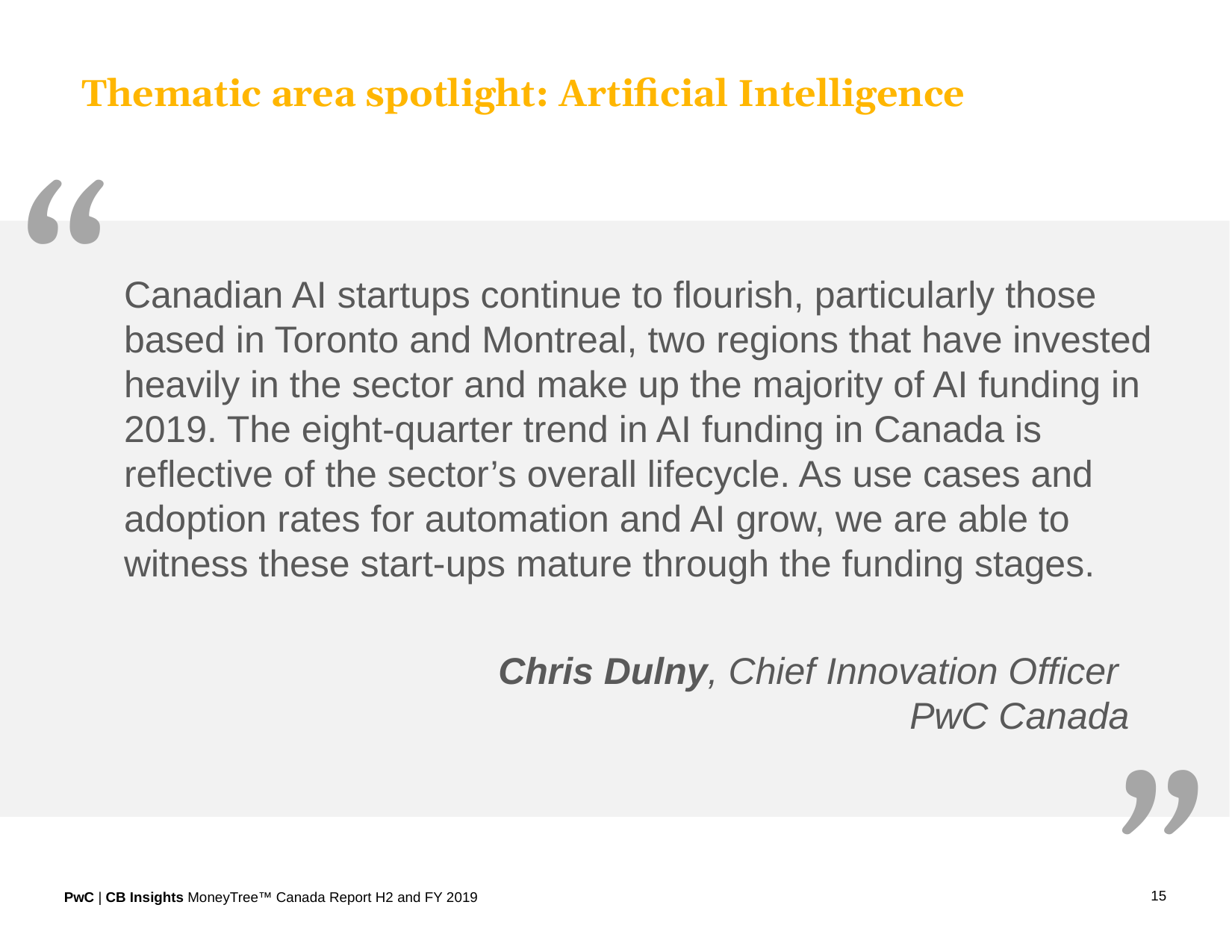

Thematic area spotlight: Artificial Intelligence
“

Canadian AI startups continue to flourish, particularly those based in Toronto and Montreal, two regions that have invested heavily in the sector and make up the majority of AI funding in 2019. The eight-quarter trend in AI funding in Canada is reflective of the sector’s overall lifecycle. As use cases and adoption rates for automation and AI grow, we are able to witness these start-ups mature through the funding stages.
”
Chris Dulny, Chief Innovation Officer
PwC Canada
15